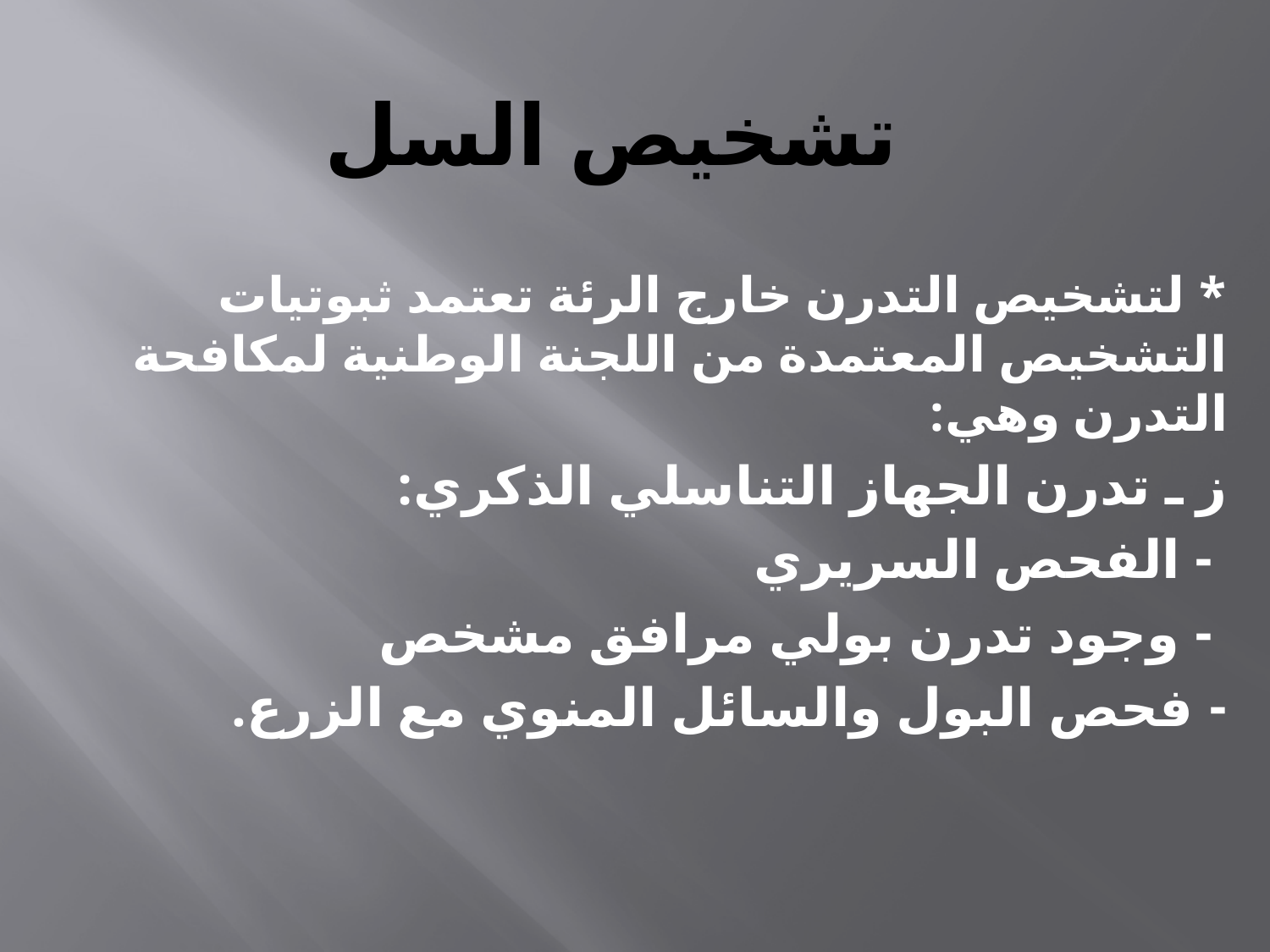

# تشخيص السل

* لتشخيص التدرن خارج الرئة تعتمد ثبوتيات التشخيص المعتمدة من اللجنة الوطنية لمكافحة التدرن وهي:
ز ـ تدرن الجهاز التناسلي الذكري:
 	- الفحص السريري
 	- وجود تدرن بولي مرافق مشخص
	- فحص البول والسائل المنوي مع الزرع.